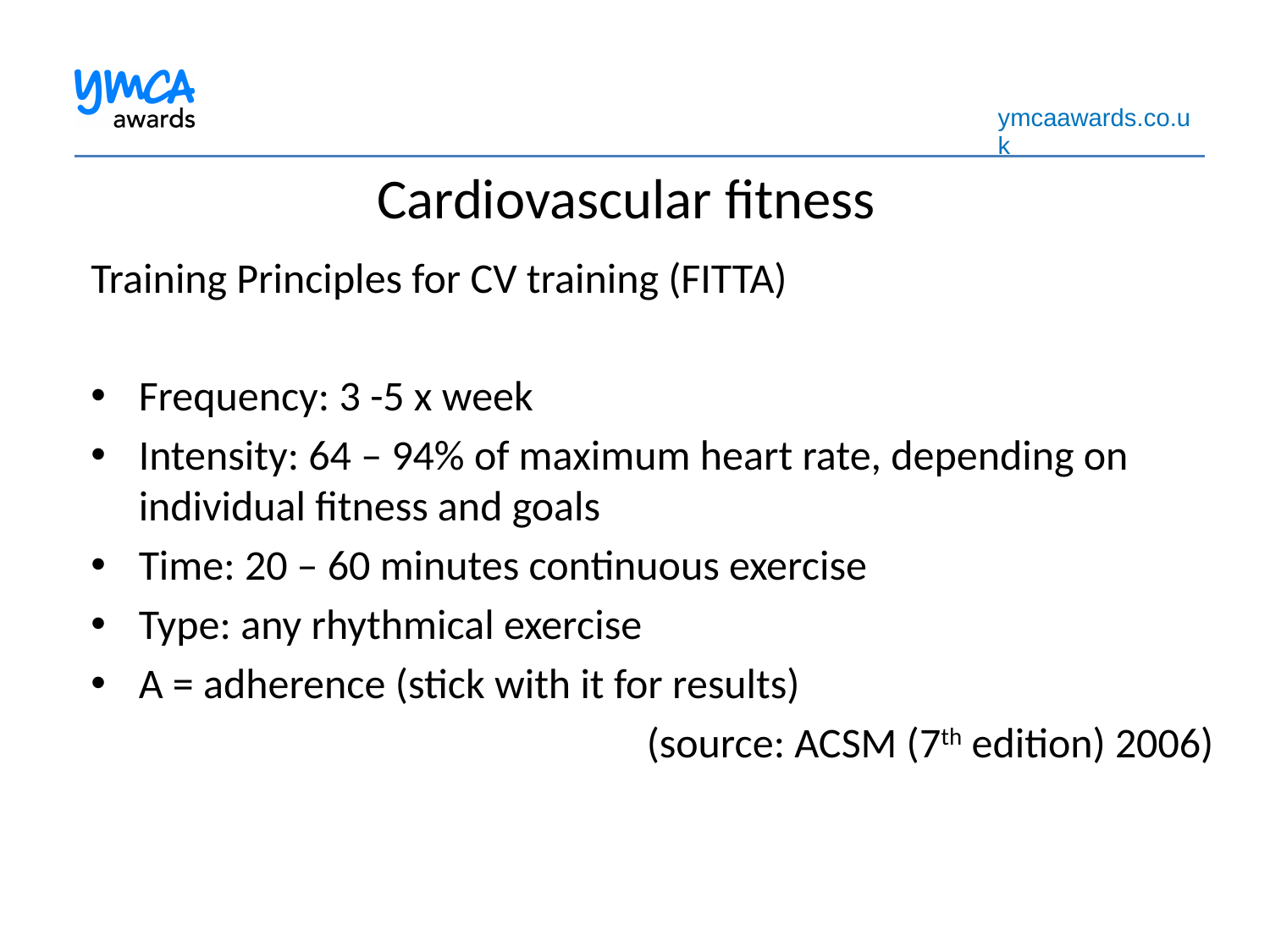

# Cardiovascular fitness
Training Principles for CV training (FITTA)

Frequency: 3 -5 x week
Intensity: 64 – 94% of maximum heart rate, depending on individual fitness and goals
Time: 20 – 60 minutes continuous exercise
Type: any rhythmical exercise
A = adherence (stick with it for results)
		                       		(source: ACSM (7th edition) 2006)